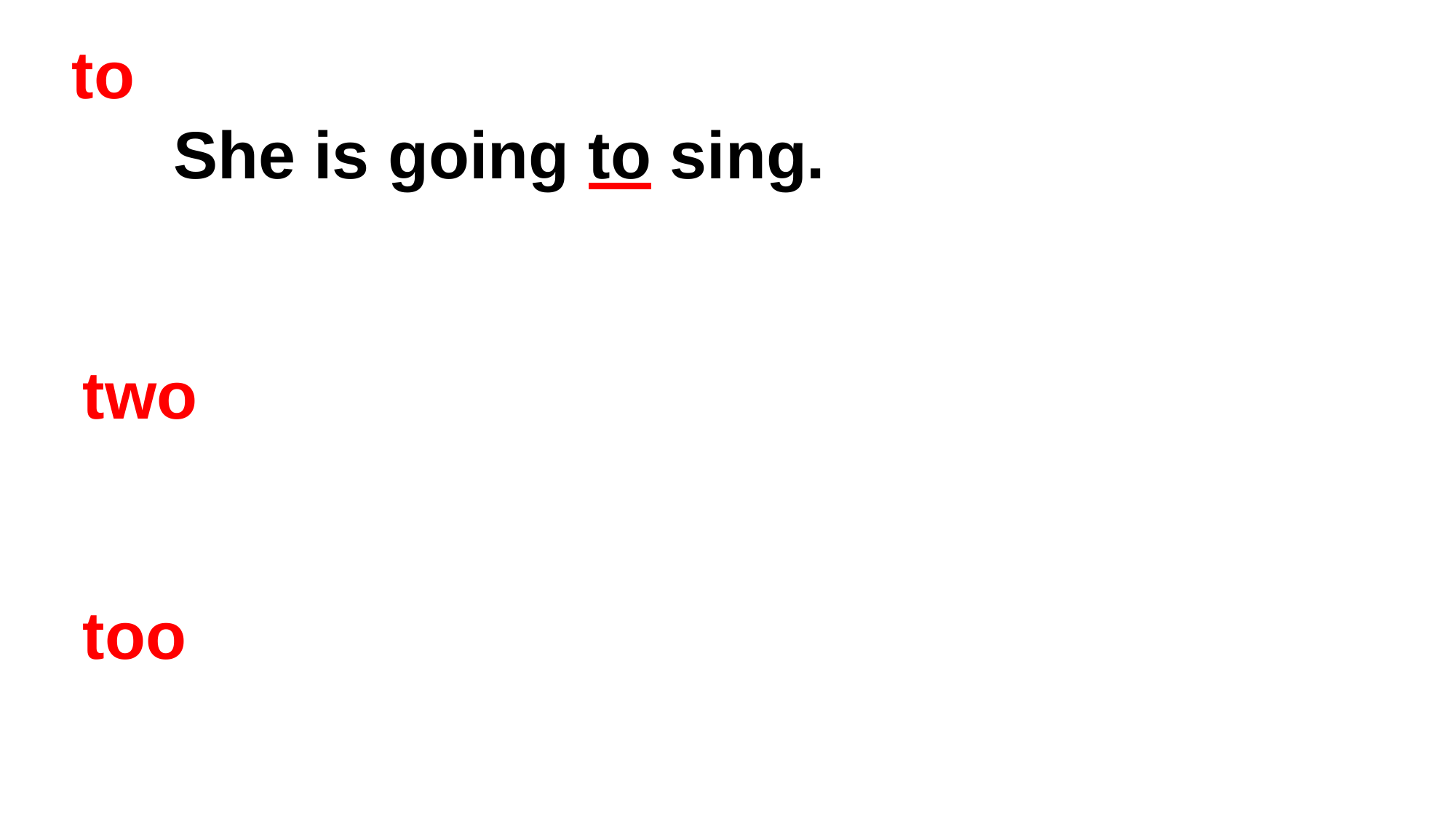

to
	She is going to sing.

 two

 too